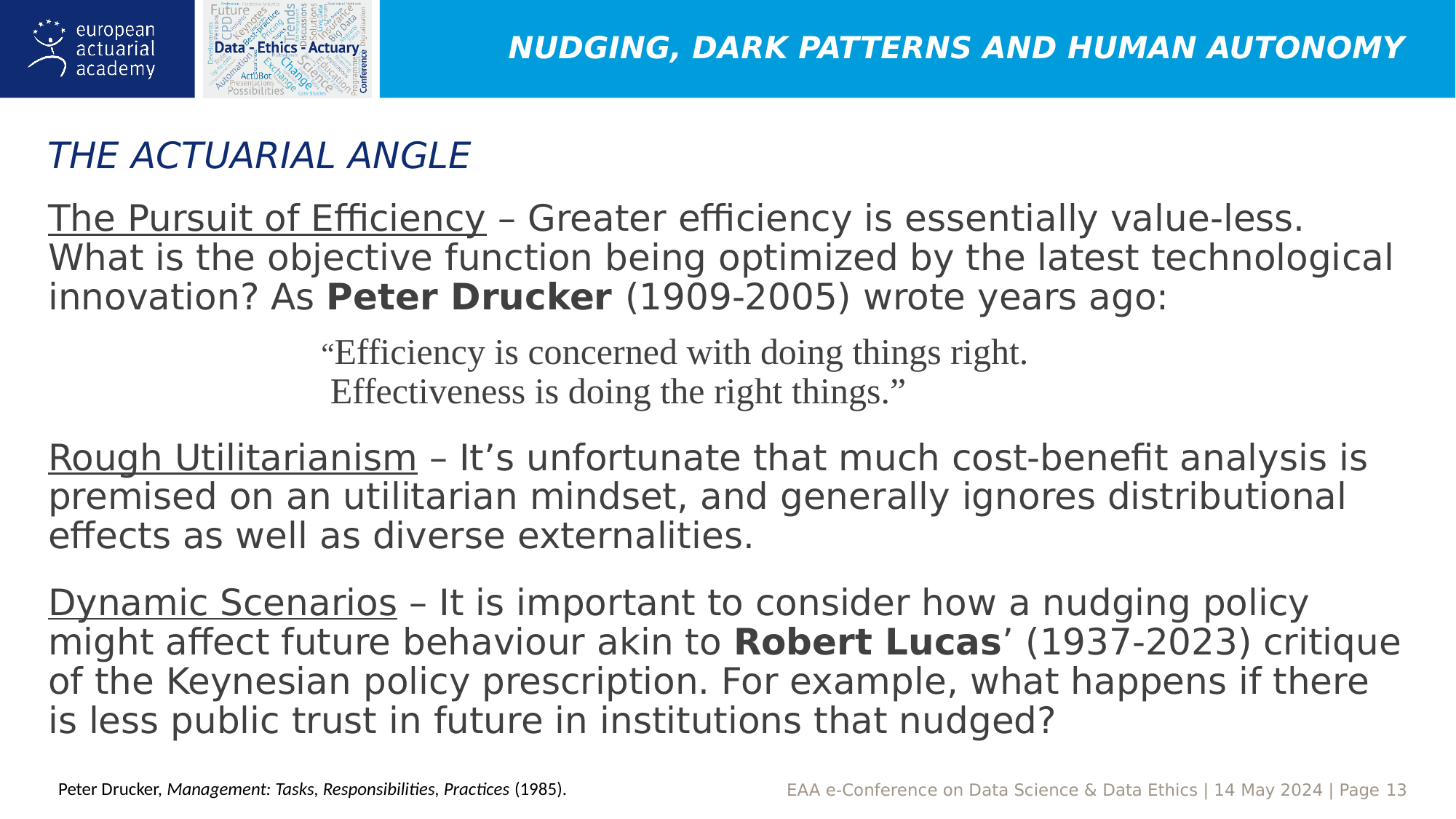

Nudging, dark patterns and human autonomy
The actuarial angle
The Pursuit of Efficiency – Greater efficiency is essentially value-less. What is the objective function being optimized by the latest technological innovation? As Peter Drucker (1909-2005) wrote years ago:
“Efficiency is concerned with doing things right.
 Effectiveness is doing the right things.”
Rough Utilitarianism – It’s unfortunate that much cost-benefit analysis is premised on an utilitarian mindset, and generally ignores distributional effects as well as diverse externalities.
Dynamic Scenarios – It is important to consider how a nudging policy might affect future behaviour akin to Robert Lucas’ (1937-2023) critique of the Keynesian policy prescription. For example, what happens if there is less public trust in future in institutions that nudged?

Peter Drucker, Management: Tasks, Responsibilities, Practices (1985).